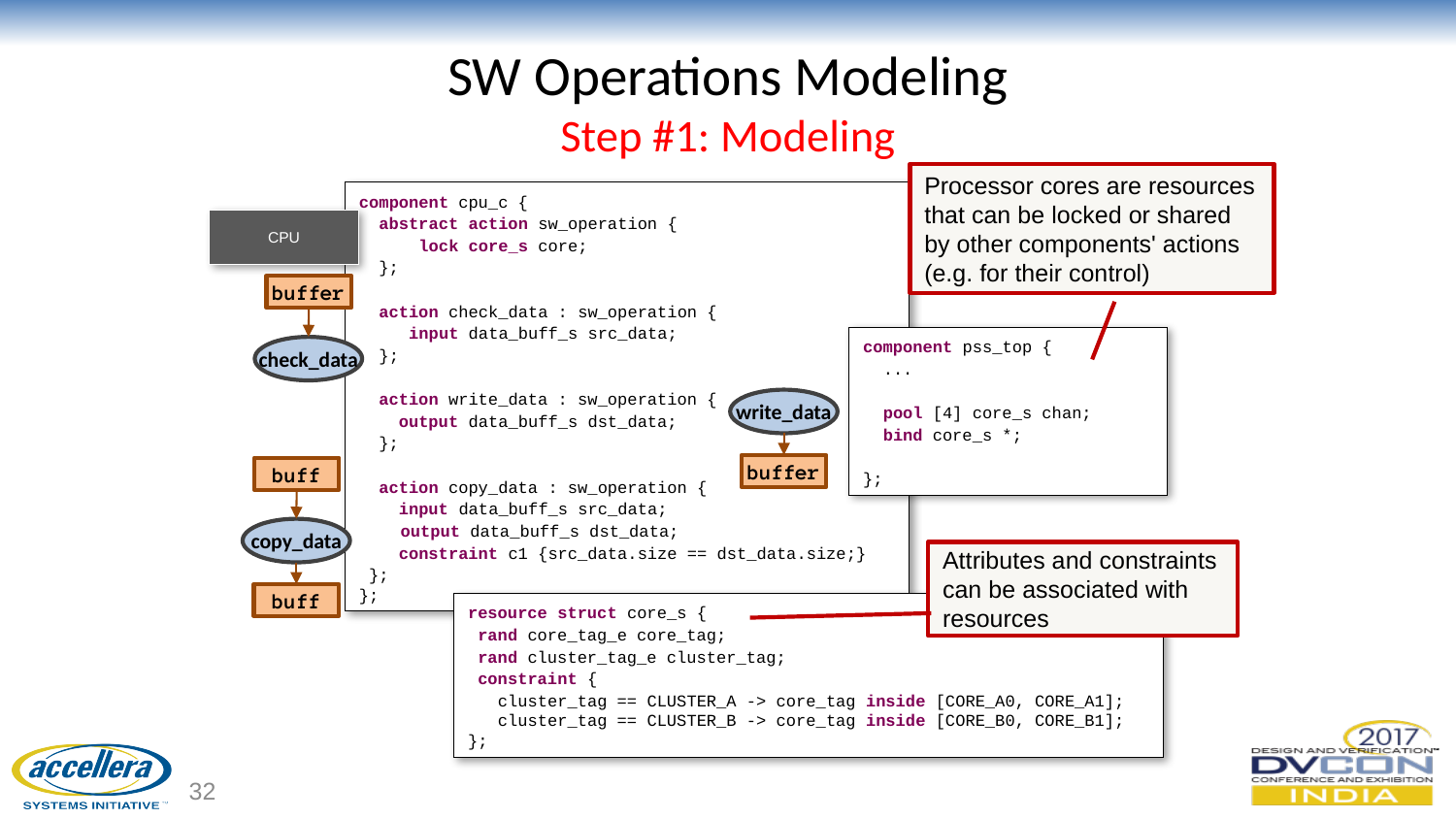

# SW Operations Modeling Step #1: Modeling
Processor cores are resources that can be locked or shared by other components' actions (e.g. for their control)
component cpu_c {
  abstract action sw_operation {
      lock core_s core;
  };

  action check_data : sw_operation {
     input data_buff_s src_data;
  };

  action write_data : sw_operation {
    output data_buff_s dst_data;
  };

  action copy_data : sw_operation {
    input data_buff_s src_data;
         output data_buff_s dst_data;
    constraint c1 {src_data.size == dst_data.size;}
 };
};
CPU
buffer
check_data
component pss_top {
  ...

  pool [4] core_s chan;
  bind core_s *;

};
write_data
buffer
buff
copy_data
buff
Attributes and constraints can be associated with resources
resource struct core_s {
 rand core_tag_e core_tag;
 rand cluster_tag_e cluster_tag;
 constraint {
   cluster_tag == CLUSTER_A -> core_tag inside [CORE_A0, CORE_A1];
   cluster_tag == CLUSTER_B -> core_tag inside [CORE_B0, CORE_B1];
};
32